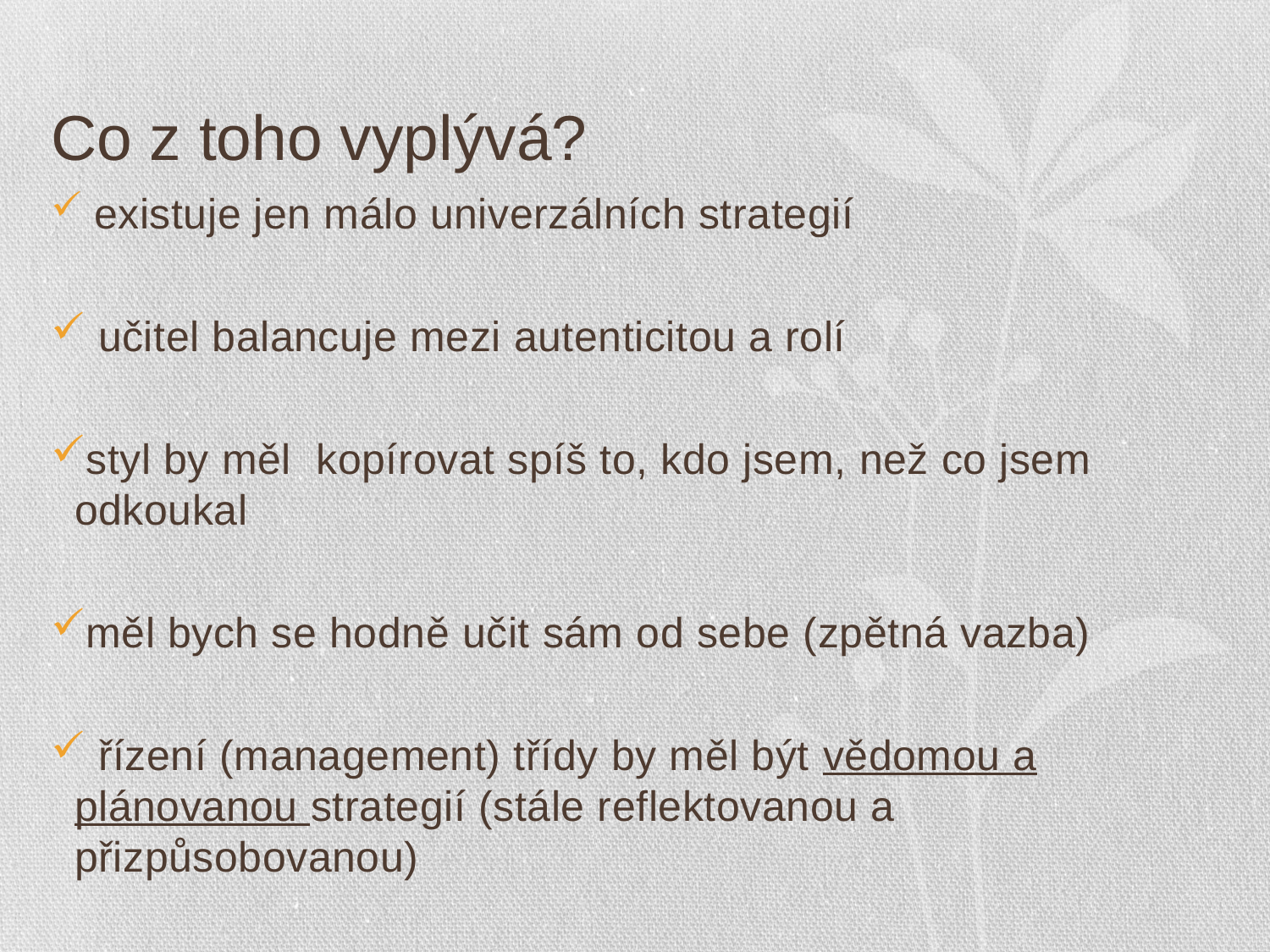

# Co z toho vyplývá?
 existuje jen málo univerzálních strategií

 učitel balancuje mezi autenticitou a rolí

styl by měl  kopírovat spíš to, kdo jsem, než co jsem odkoukal

měl bych se hodně učit sám od sebe (zpětná vazba)

 řízení (management) třídy by měl být vědomou a plánovanou strategií (stále reflektovanou a přizpůsobovanou)